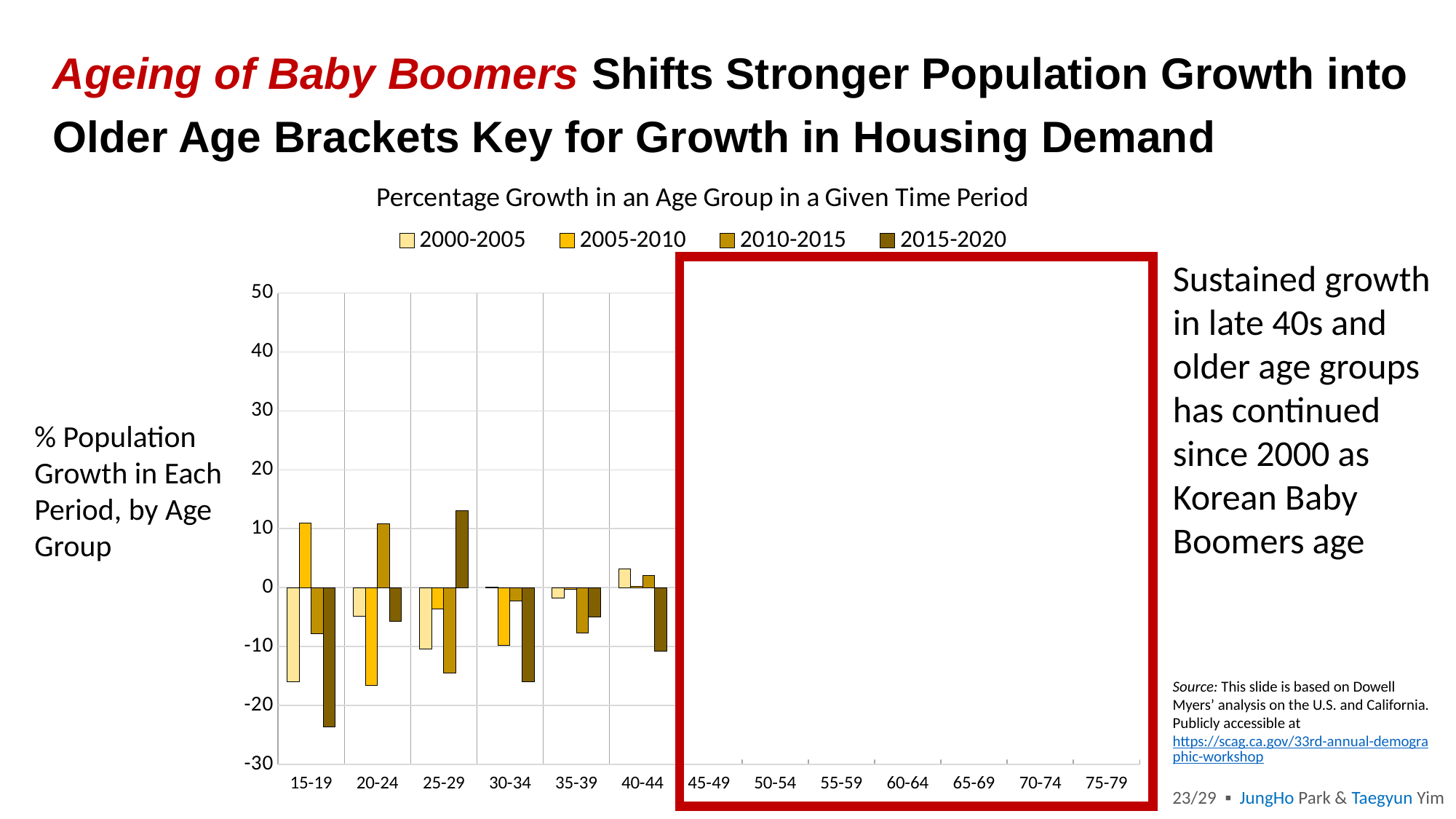

# Ageing of Baby Boomers Shifts Stronger Population Growth into Older Age Brackets Key for Growth in Housing Demand

### Chart: Percentage Growth in an Age Group in a Given Time Period

| Category | 2000-2005 | 2005-2010 | 2010-2015 | 2015-2020 |
|---|---|---|---|---|
| 15-19 | -16.01104024722179 | 10.89787110110133 | -7.790481309115191 | -23.60928483904187 |
| 20-24 | -4.835083335368925 | -16.566974948684138 | 10.817367170470837 | -5.6888257781600124 |
| 25-29 | -10.376697165569354 | -3.6193773869118187 | -14.440812794985177 | 13.056425980284661 |
| 30-34 | 0.07461104047954328 | -9.787753870461067 | -2.281625438253718 | -16.01208961200587 |
| 35-39 | -1.771407512814211 | -0.33160012011325657 | -7.698138173624904 | -5.00519480313533 |
| 40-44 | 3.1705292047515523 | 0.2032965473785005 | 2.045251720775142 | -10.854638879618475 |
| 45-49 | 32.14324549639349 | 4.421006542338061 | 4.752418029547121 | -1.6783452126476557 |
| 50-54 | 21.4890756302521 | 33.02052290882524 | 9.158320236979714 | 2.4049102069090607 |
| 55-59 | 15.746528271674679 | 21.429461762839278 | 39.6285098285138 | 5.923359378943567 |
| 60-64 | 5.590410370020052 | 15.532336290860115 | 26.427251681303034 | 37.56064373975377 |
| 65-69 | 22.08706786171575 | 7.862841184309912 | 16.869683164033354 | 26.81451927049519 |
| 70-74 | 36.44541405762421 | 25.00770315166668 | 12.446759735225866 | 14.118092010367237 |
| 75-79 | 27.684407873486094 | 41.401671730541025 | 25.05120498871692 | 17.490822366140762 |
Sustained growth in late 40s and older age groups has continued since 2000 as Korean Baby Boomers age

% Population Growth in Each Period, by Age Group
Source: This slide is based on Dowell Myers’ analysis on the U.S. and California. Publicly accessible at https://scag.ca.gov/33rd-annual-demographic-workshop
23/29  ▪  JungHo Park & Taegyun Yim